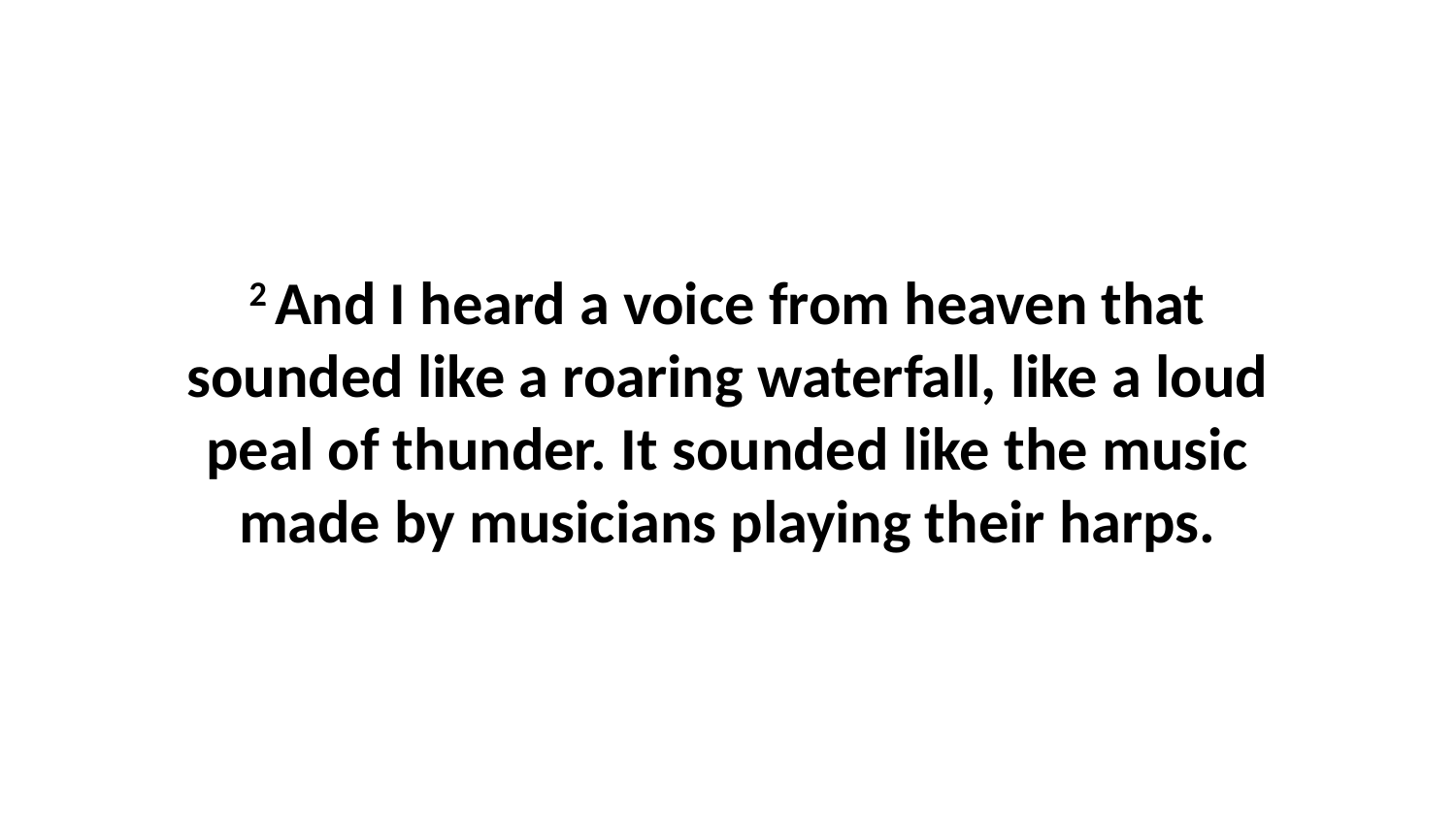

2 And I heard a voice from heaven that sounded like a roaring waterfall, like a loud peal of thunder. It sounded like the music made by musicians playing their harps.